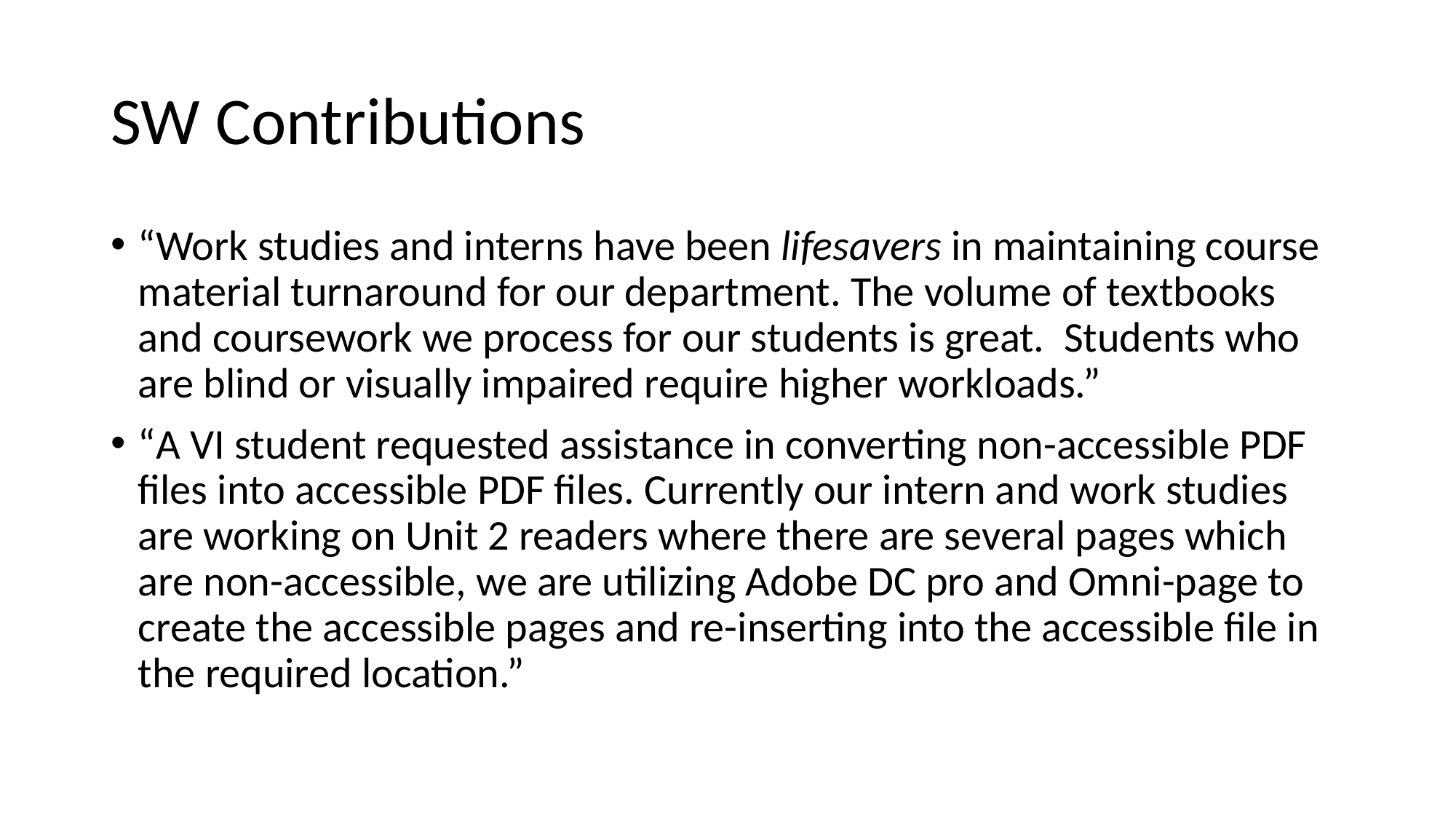

# SW Contributions
“Work studies and interns have been lifesavers in maintaining course material turnaround for our department. The volume of textbooks and coursework we process for our students is great.  Students who are blind or visually impaired require higher workloads.”
“A VI student requested assistance in converting non-accessible PDF files into accessible PDF files. Currently our intern and work studies are working on Unit 2 readers where there are several pages which are non-accessible, we are utilizing Adobe DC pro and Omni-page to create the accessible pages and re-inserting into the accessible file in the required location.”